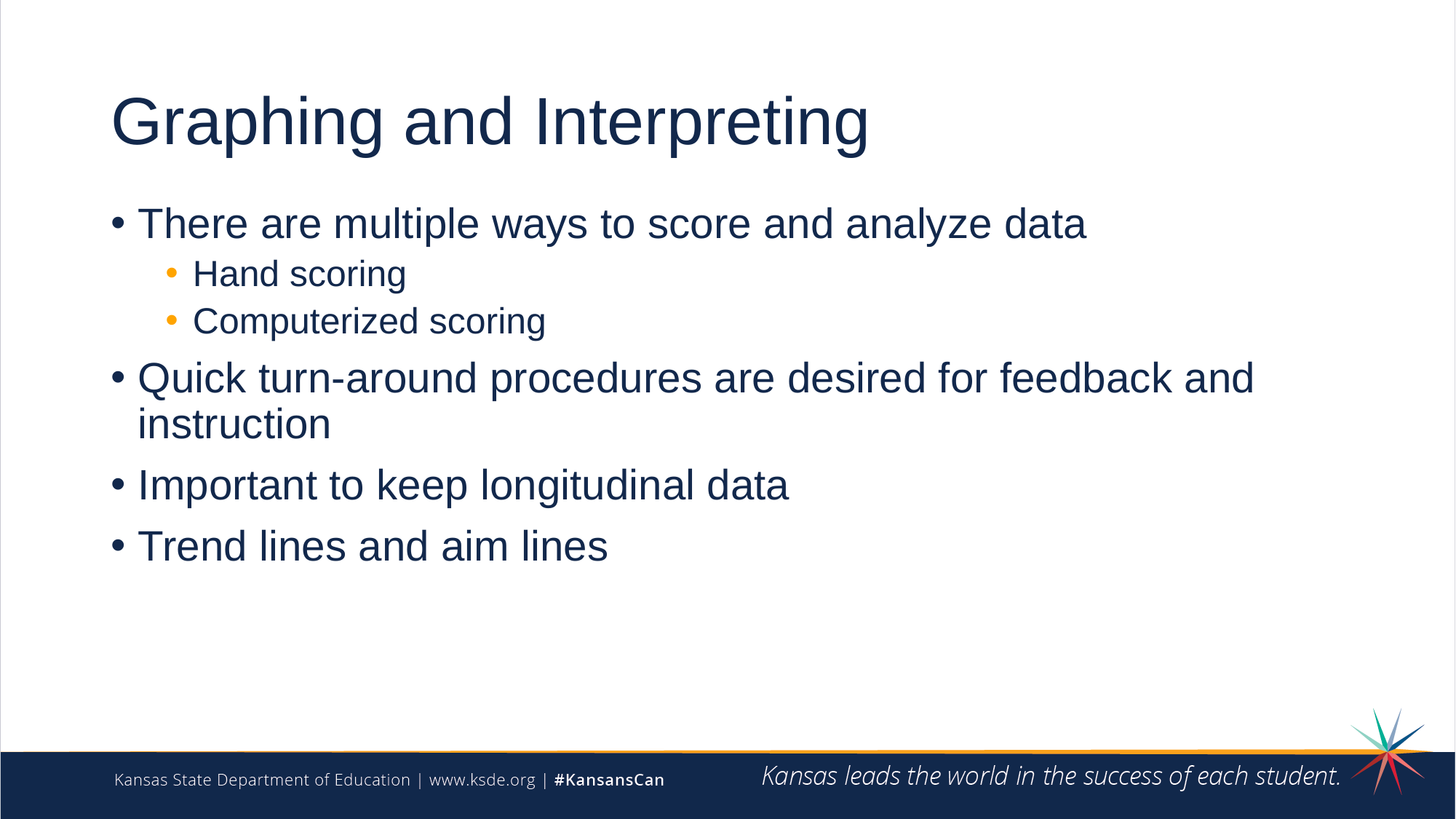

# Graphing and Interpreting
There are multiple ways to score and analyze data
Hand scoring
Computerized scoring
Quick turn-around procedures are desired for feedback and instruction
Important to keep longitudinal data
Trend lines and aim lines